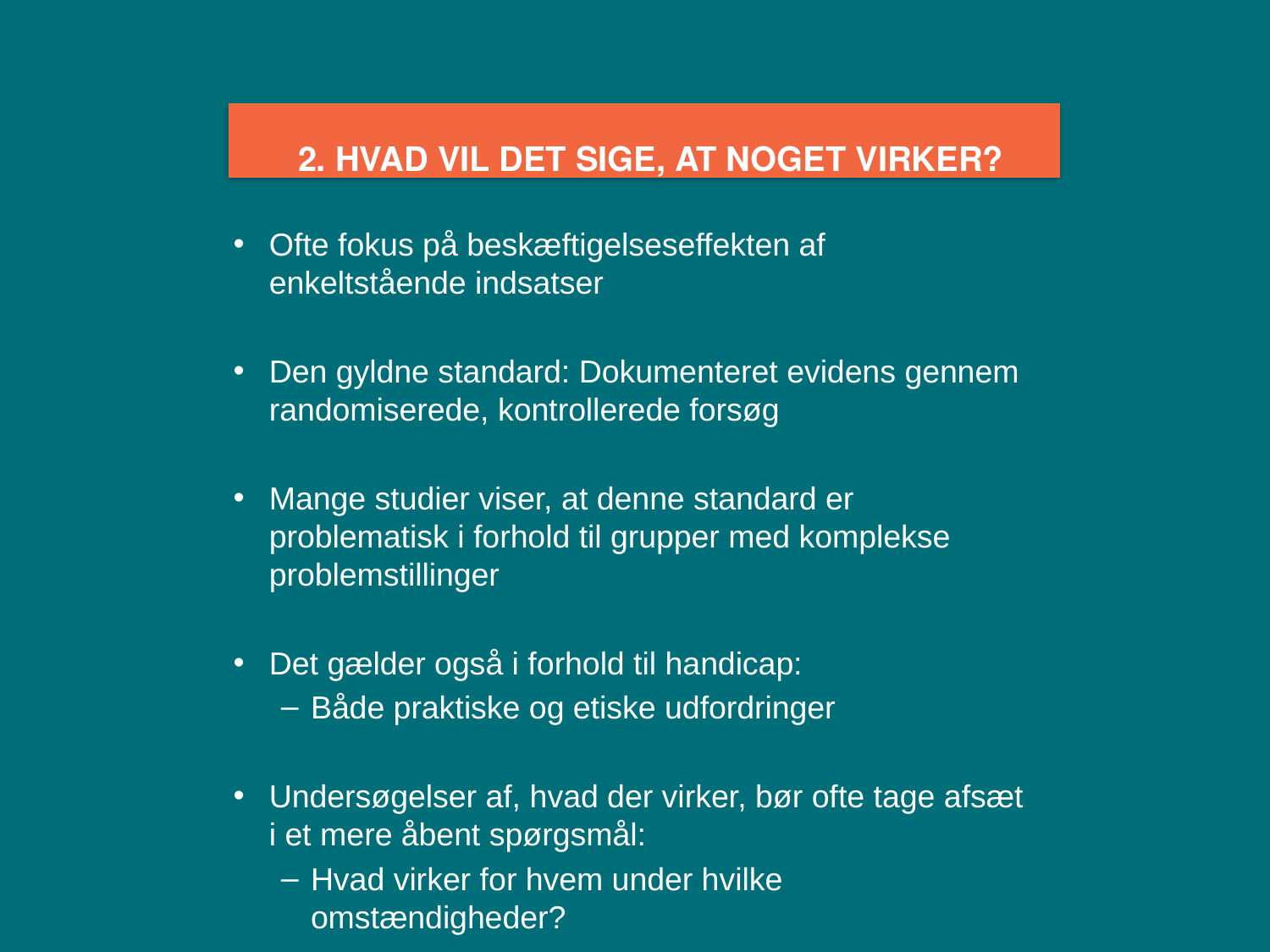

2. Hvad vil det sige, at noget virker?

Ofte fokus på beskæftigelseseffekten af enkeltstående indsatser

Den gyldne standard: Dokumenteret evidens gennem randomiserede, kontrollerede forsøg

Mange studier viser, at denne standard er problematisk i forhold til grupper med komplekse problemstillinger

Det gælder også i forhold til handicap:
Både praktiske og etiske udfordringer

Undersøgelser af, hvad der virker, bør ofte tage afsæt i et mere åbent spørgsmål:
Hvad virker for hvem under hvilke omstændigheder?